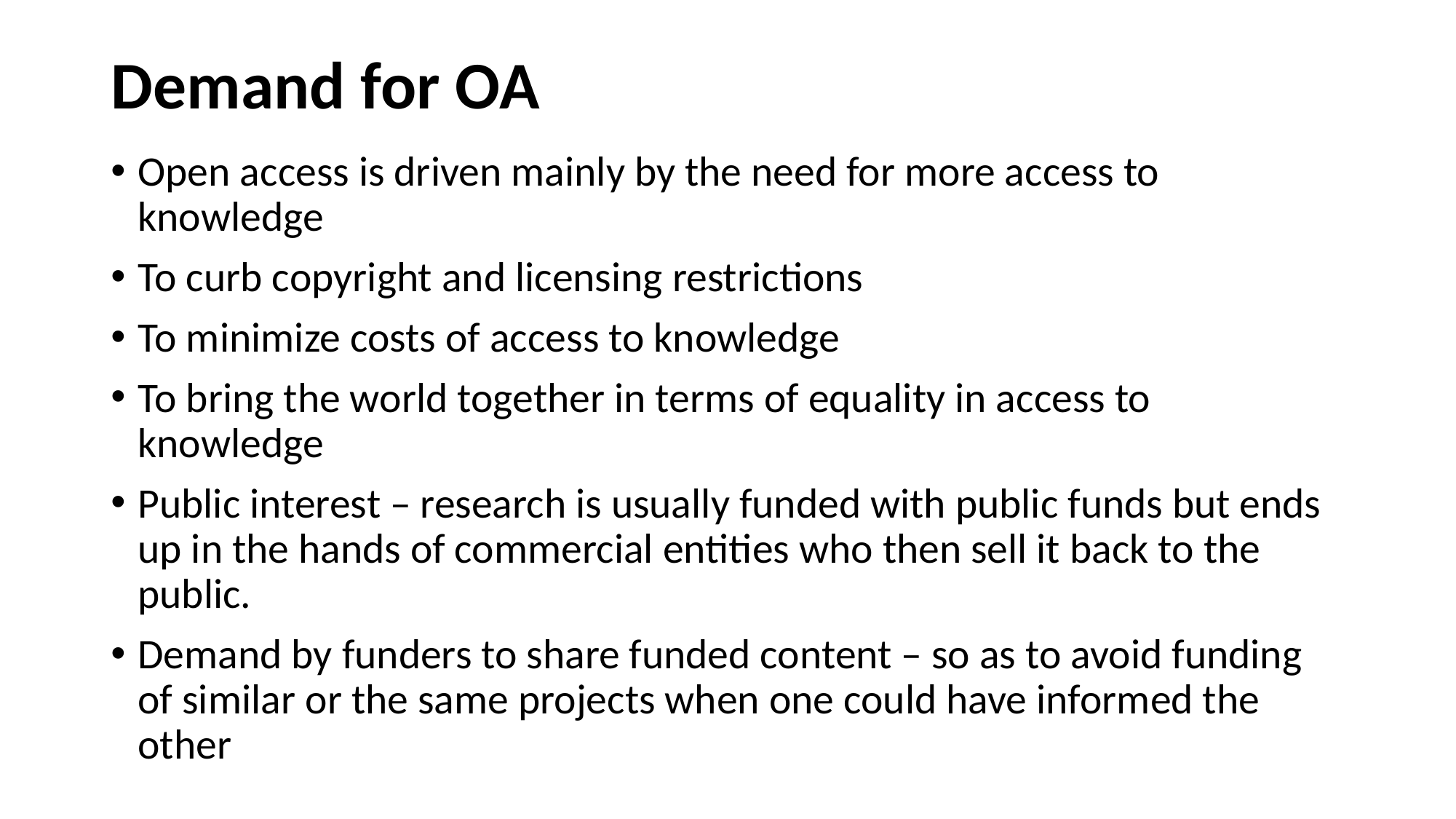

# Demand for OA
Open access is driven mainly by the need for more access to knowledge
To curb copyright and licensing restrictions
To minimize costs of access to knowledge
To bring the world together in terms of equality in access to knowledge
Public interest – research is usually funded with public funds but ends up in the hands of commercial entities who then sell it back to the public.
Demand by funders to share funded content – so as to avoid funding of similar or the same projects when one could have informed the other